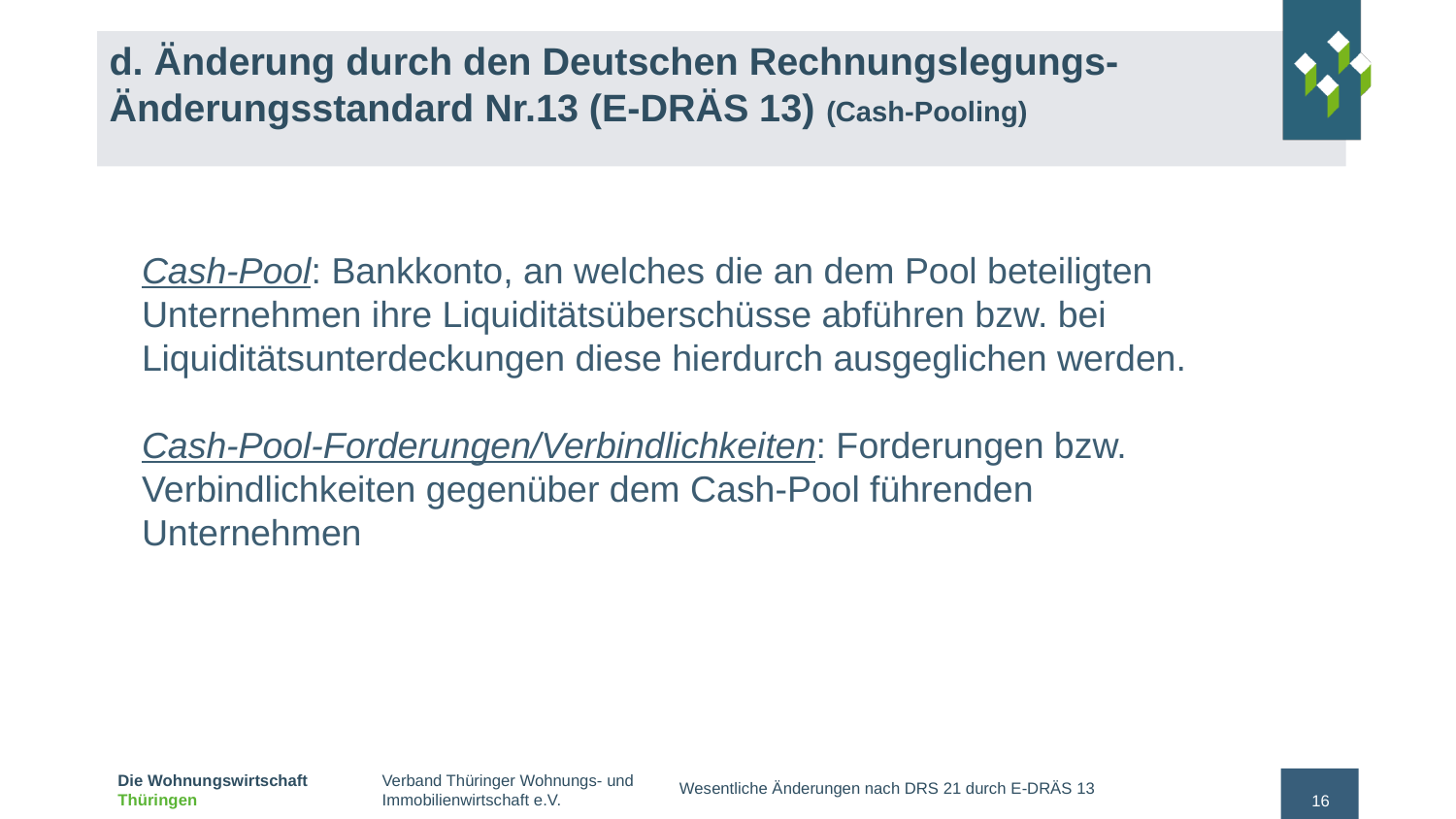

# d. Änderung durch den Deutschen Rechnungslegungs- Änderungsstandard Nr.13 (E-DRÄS 13) (Cash-Pooling)

Cash-Pool: Bankkonto, an welches die an dem Pool beteiligten Unternehmen ihre Liquiditätsüberschüsse abführen bzw. bei Liquiditätsunterdeckungen diese hierdurch ausgeglichen werden.

Cash-Pool-Forderungen/Verbindlichkeiten: Forderungen bzw. Verbindlichkeiten gegenüber dem Cash-Pool führenden Unternehmen

Wesentliche Änderungen nach DRS 21 durch E-DRÄS 13